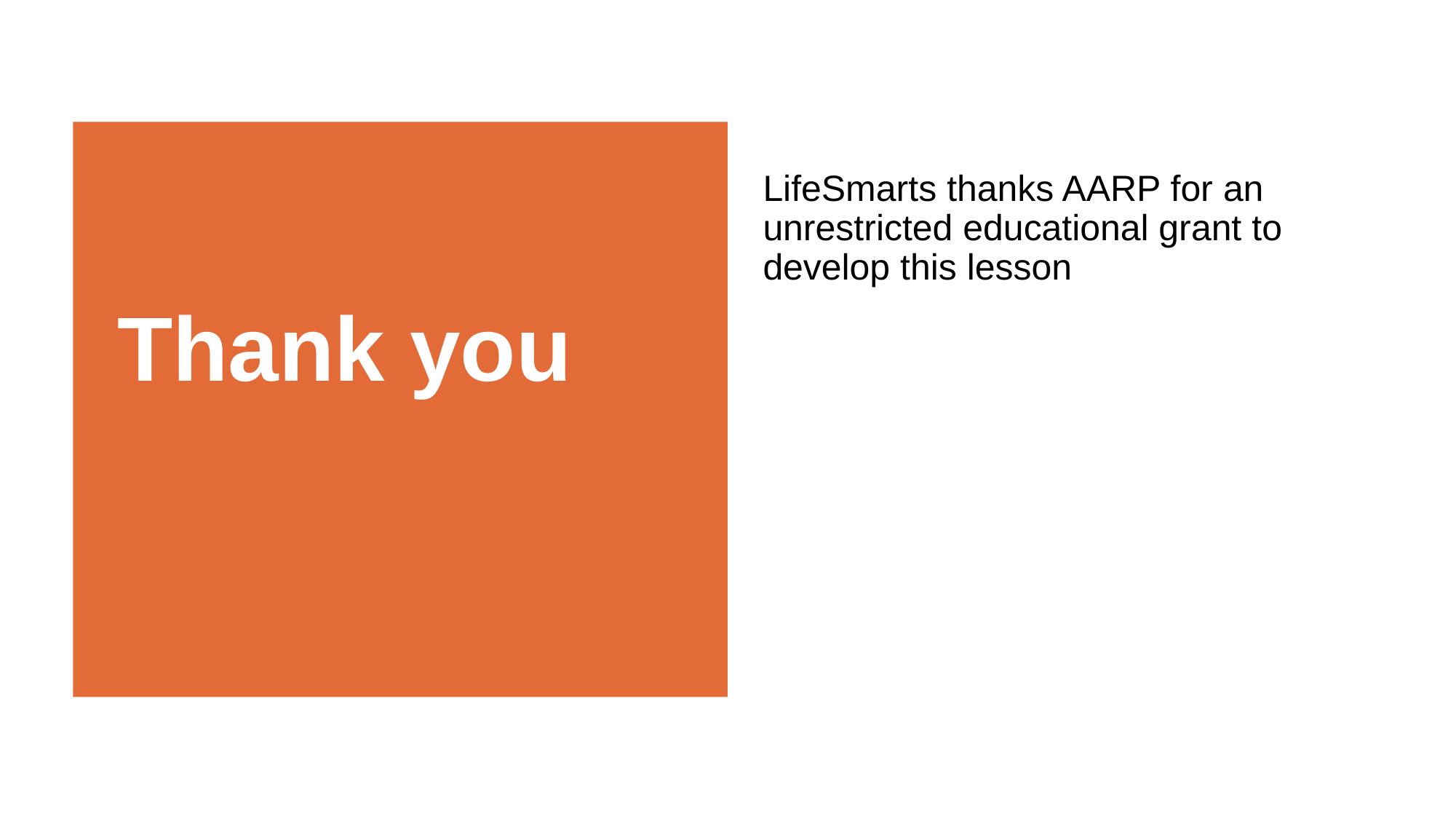

Thank you
LifeSmarts thanks AARP for an unrestricted educational grant to develop this lesson